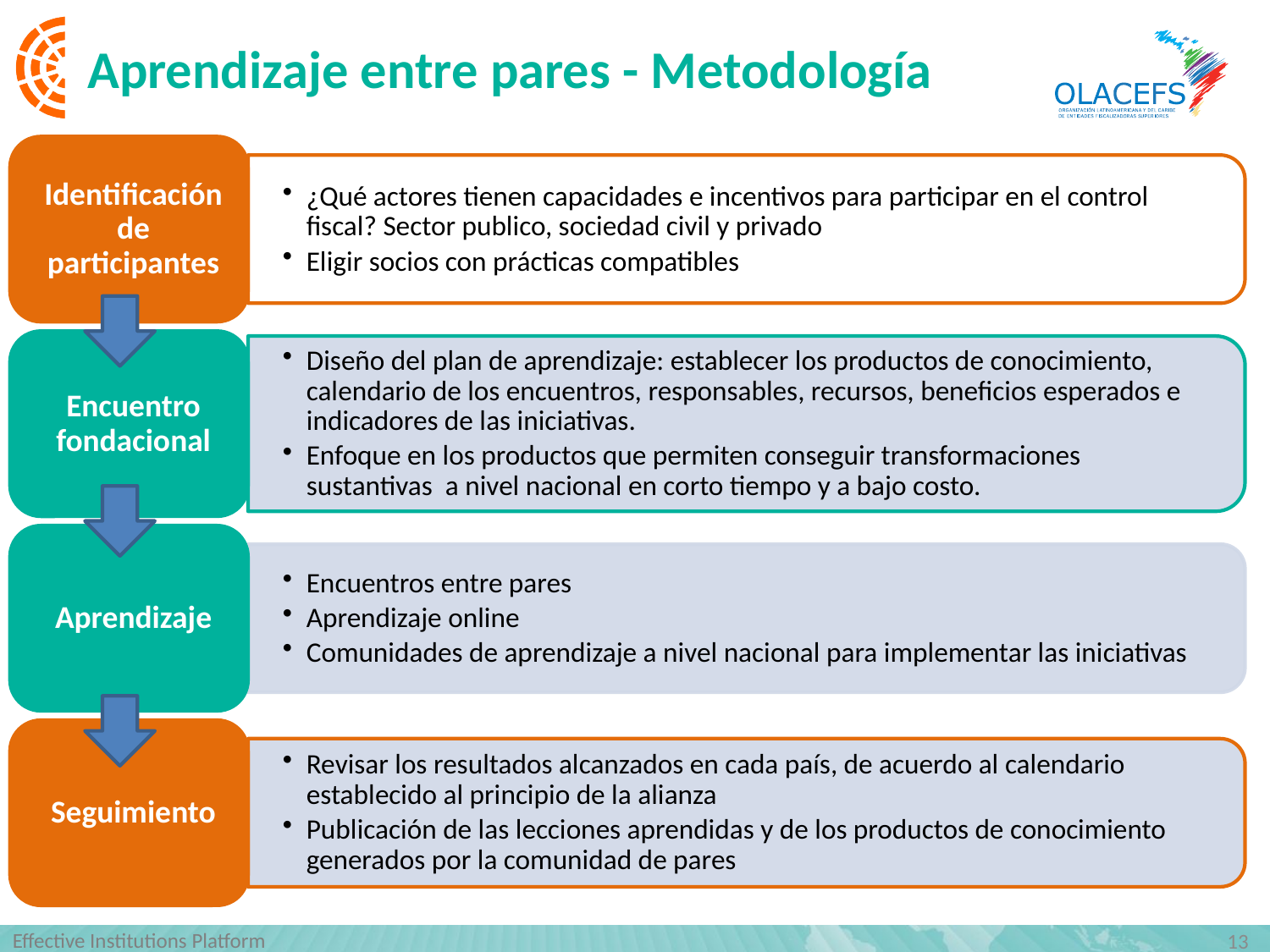

Aprendizaje entre pares - Metodología
¿Qué actores tienen capacidades e incentivos para participar en el control fiscal? Sector publico, sociedad civil y privado
Eligir socios con prácticas compatibles
Identificación de participantes
Diseño del plan de aprendizaje: establecer los productos de conocimiento,  calendario de los encuentros, responsables, recursos, beneficios esperados e indicadores de las iniciativas.
Enfoque en los productos que permiten conseguir transformaciones sustantivas  a nivel nacional en corto tiempo y a bajo costo.
Encuentro fondacional
Encuentros entre pares
Aprendizaje online
Comunidades de aprendizaje a nivel nacional para implementar las iniciativas
Aprendizaje
Revisar los resultados alcanzados en cada país, de acuerdo al calendario establecido al principio de la alianza
Publicación de las lecciones aprendidas y de los productos de conocimiento generados por la comunidad de pares
Seguimiento